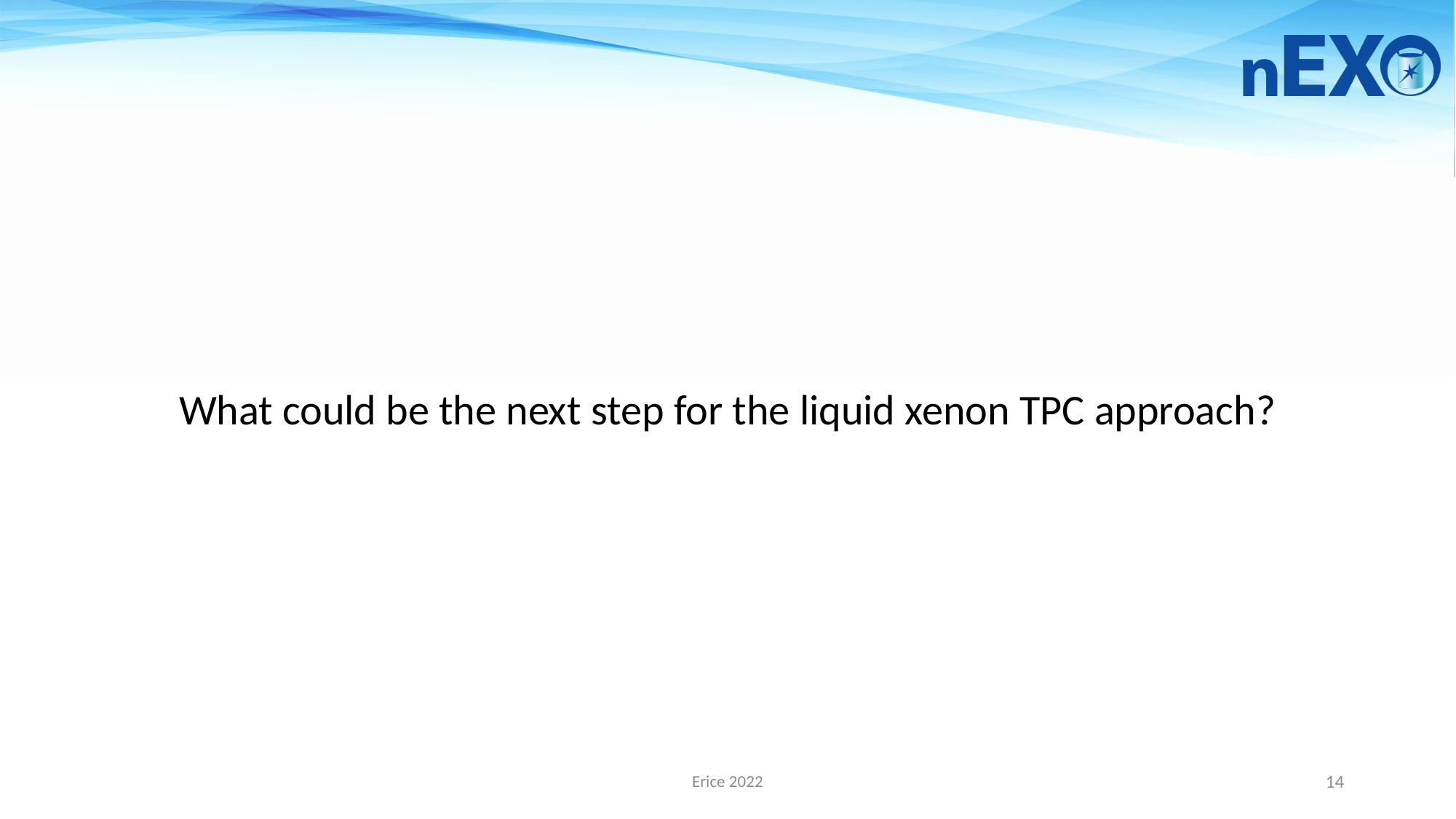

What could be the next step for the liquid xenon TPC approach?
Erice 2022
14